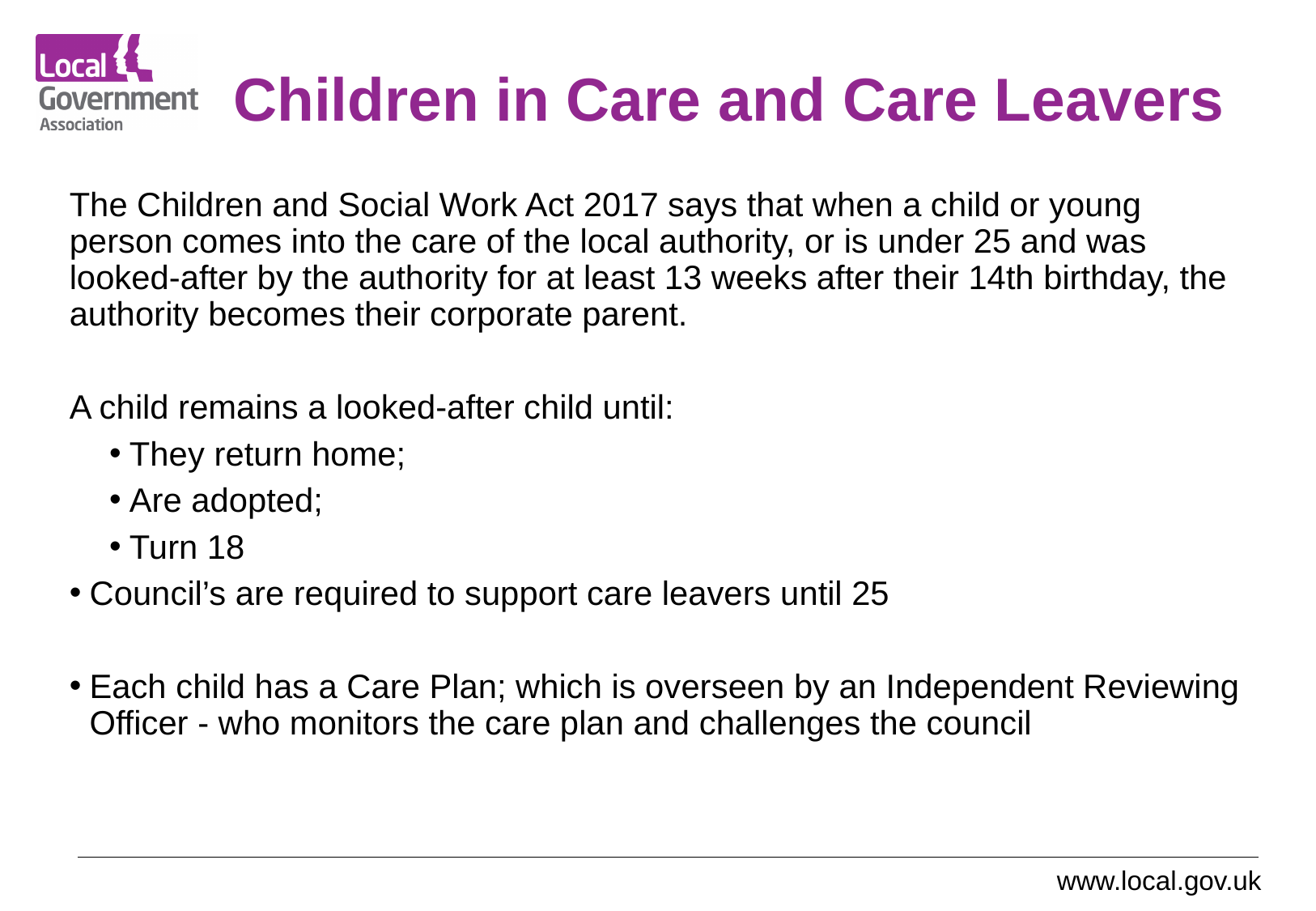

# Children in Care and Care Leavers
The Children and Social Work Act 2017 says that when a child or young person comes into the care of the local authority, or is under 25 and was looked-after by the authority for at least 13 weeks after their 14th birthday, the authority becomes their corporate parent.

A child remains a looked-after child until:
They return home;
Are adopted;
Turn 18
Council’s are required to support care leavers until 25

Each child has a Care Plan; which is overseen by an Independent Reviewing Officer - who monitors the care plan and challenges the council